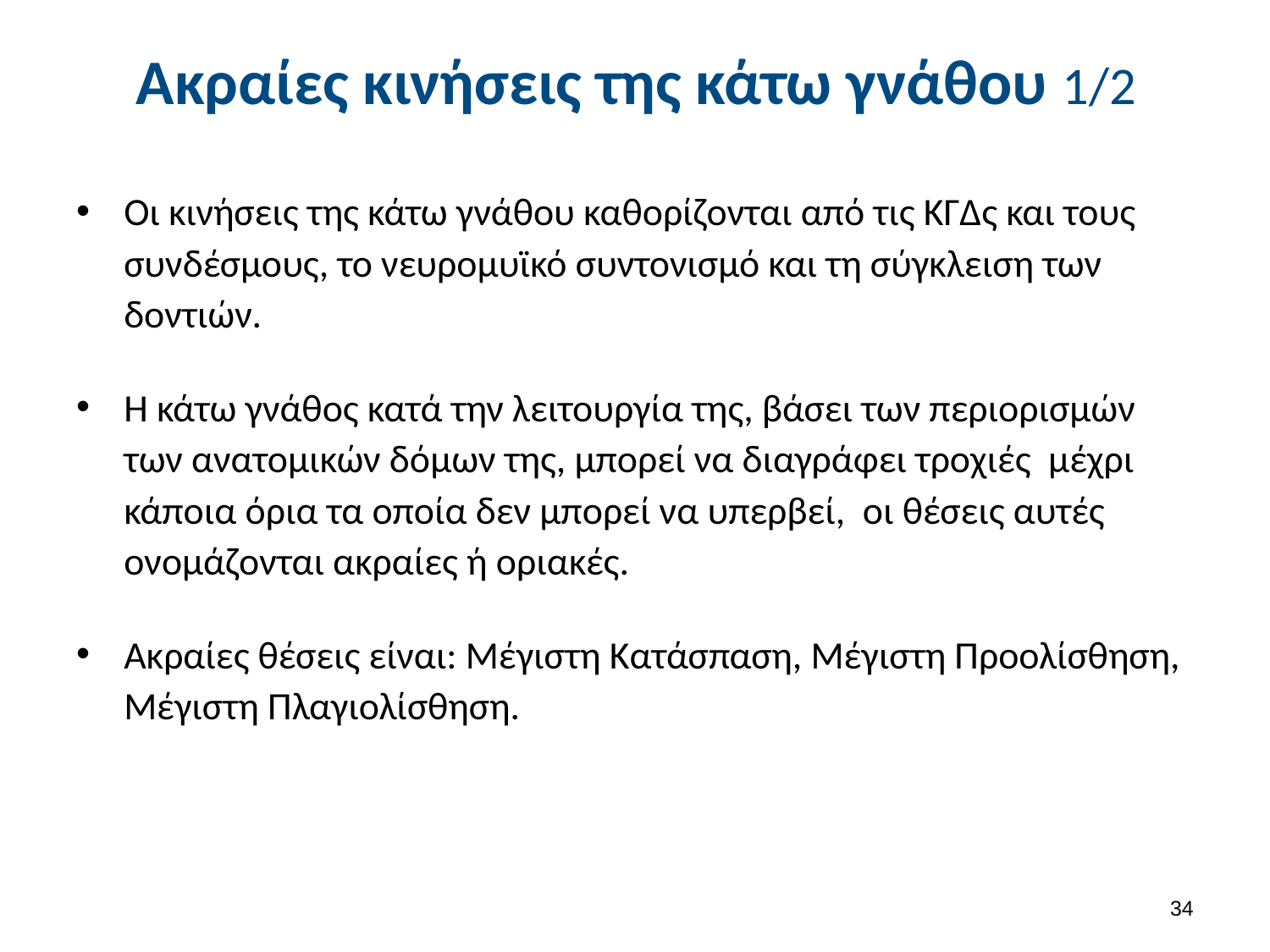

# Ακραίες κινήσεις της κάτω γνάθου 1/2
Οι κινήσεις της κάτω γνάθου καθορίζονται από τις ΚΓΔς και τους συνδέσμους, το νευρομυϊκό συντονισμό και τη σύγκλειση των δοντιών.
Η κάτω γνάθος κατά την λειτουργία της, βάσει των περιορισμών των ανατομικών δόμων της, μπορεί να διαγράφει τροχιές  μέχρι κάποια όρια τα οποία δεν μπορεί να υπερβεί,  οι θέσεις αυτές ονομάζονται ακραίες ή οριακές.
Ακραίες θέσεις είναι: Μέγιστη Κατάσπαση, Μέγιστη Προολίσθηση, Μέγιστη Πλαγιολίσθηση.
34